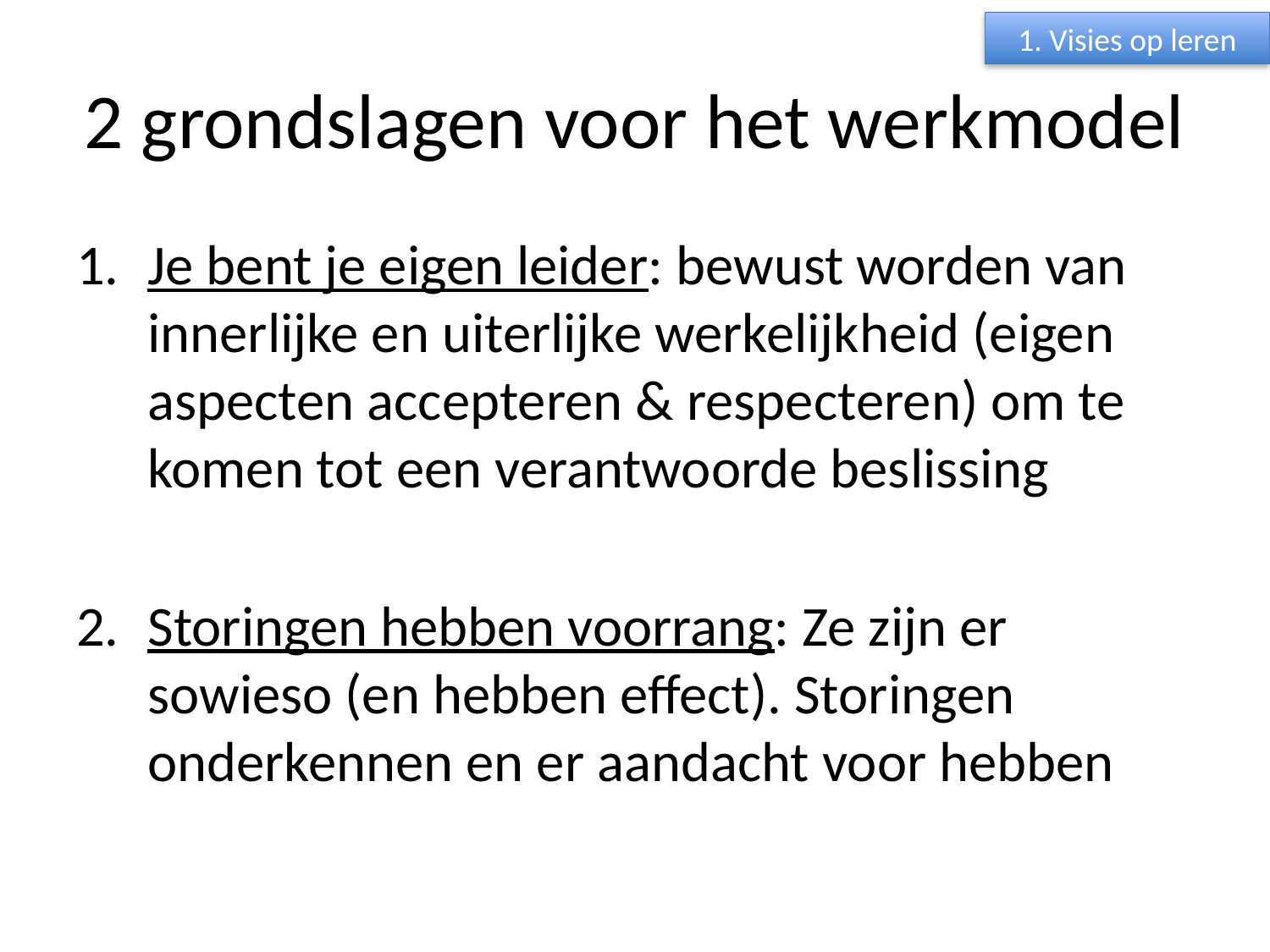

1. Visies op leren
# 2 grondslagen voor het werkmodel
Je bent je eigen leider: bewust worden van innerlijke en uiterlijke werkelijkheid (eigen aspecten accepteren & respecteren) om te komen tot een verantwoorde beslissing

Storingen hebben voorrang: Ze zijn er sowieso (en hebben effect). Storingen onderkennen en er aandacht voor hebben